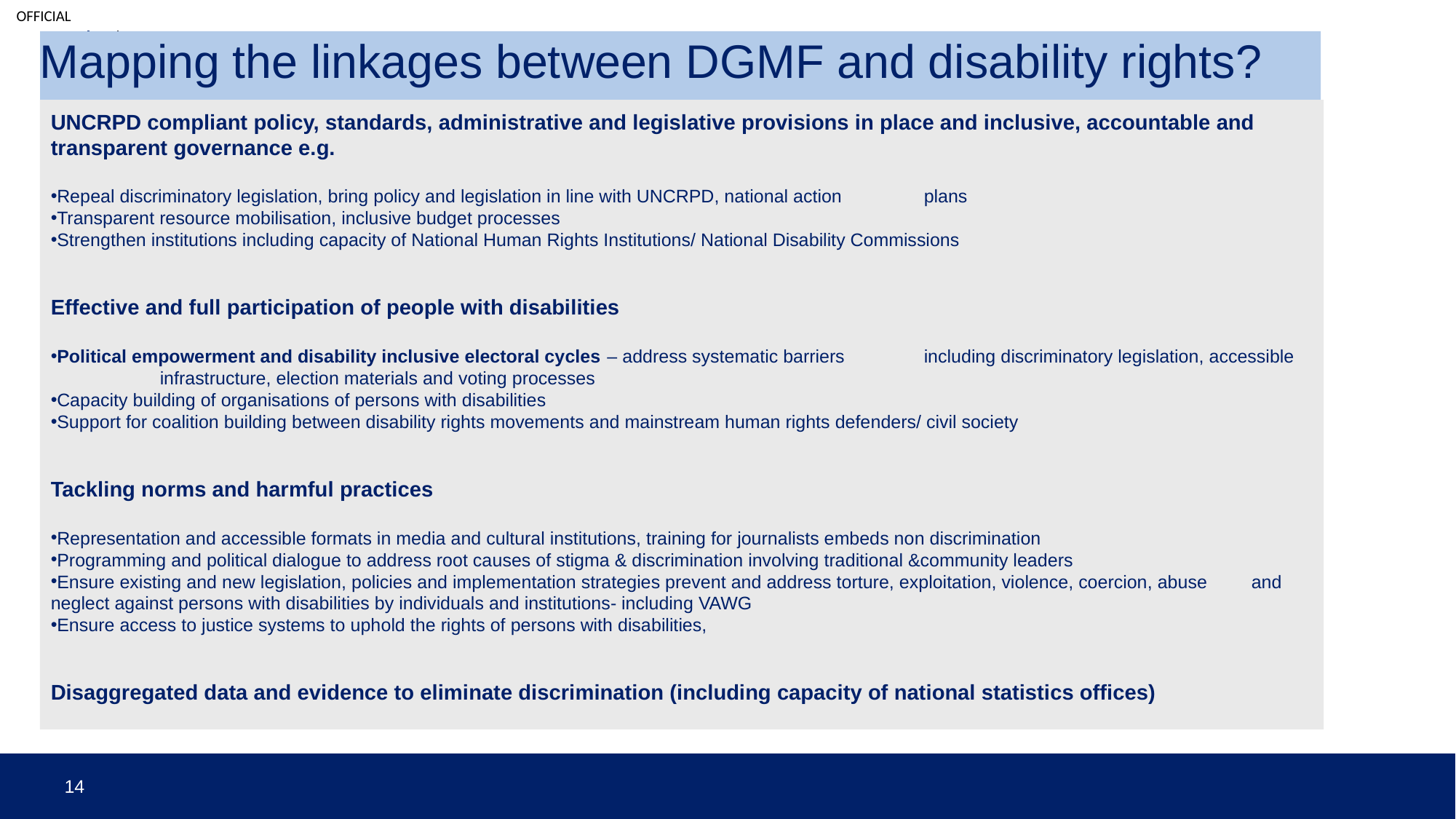

# Mapping the linkages between DGMF and disability rights?

UNCRPD compliant policy, standards, administrative and legislative provisions in place and inclusive, accountable and transparent governance e.g.

Repeal discriminatory legislation, bring policy and legislation in line with UNCRPD, national action	plans
Transparent resource mobilisation, inclusive budget processes
Strengthen institutions including capacity of National Human Rights Institutions/ National Disability Commissions

Effective and full participation of people with disabilities

Political empowerment and disability inclusive electoral cycles – address systematic barriers 	including discriminatory legislation, accessible 	infrastructure, election materials and voting processes
Capacity building of organisations of persons with disabilities
Support for coalition building between disability rights movements and mainstream human rights defenders/ civil society

Tackling norms and harmful practices

Representation and accessible formats in media and cultural institutions, training for journalists embeds non discrimination
Programming and political dialogue to address root causes of stigma & discrimination involving traditional &community leaders
Ensure existing and new legislation, policies and implementation strategies prevent and address torture, exploitation, violence, coercion, abuse 	and neglect against persons with disabilities by individuals and institutions- including VAWG
Ensure access to justice systems to uphold the rights of persons with disabilities,

Disaggregated data and evidence to eliminate discrimination (including capacity of national statistics offices)

14